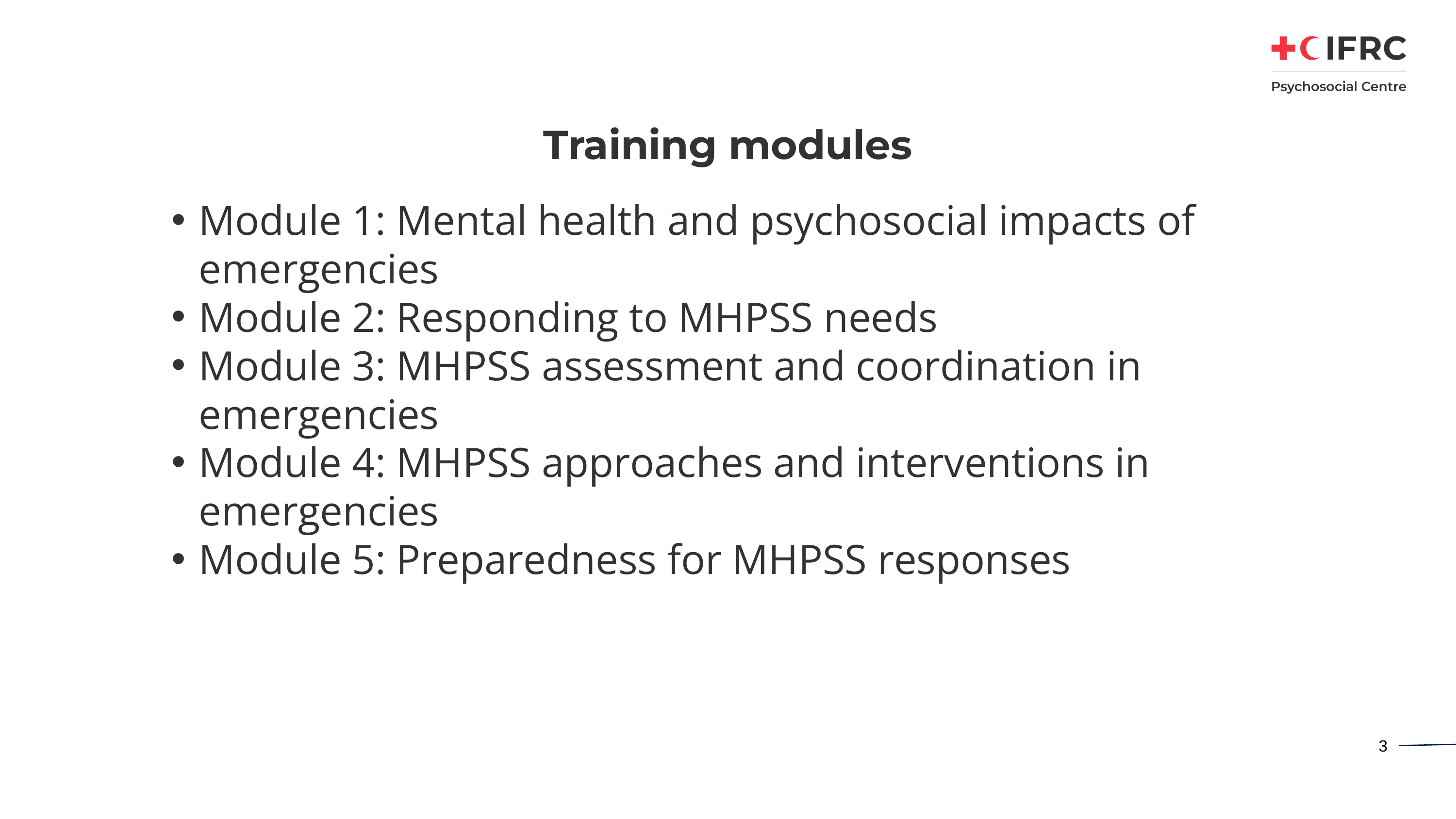

# Training modules
Module 1: Mental health and psychosocial impacts of emergencies
Module 2: Responding to MHPSS needs
Module 3: MHPSS assessment and coordination in emergencies
Module 4: MHPSS approaches and interventions in emergencies
Module 5: Preparedness for MHPSS responses